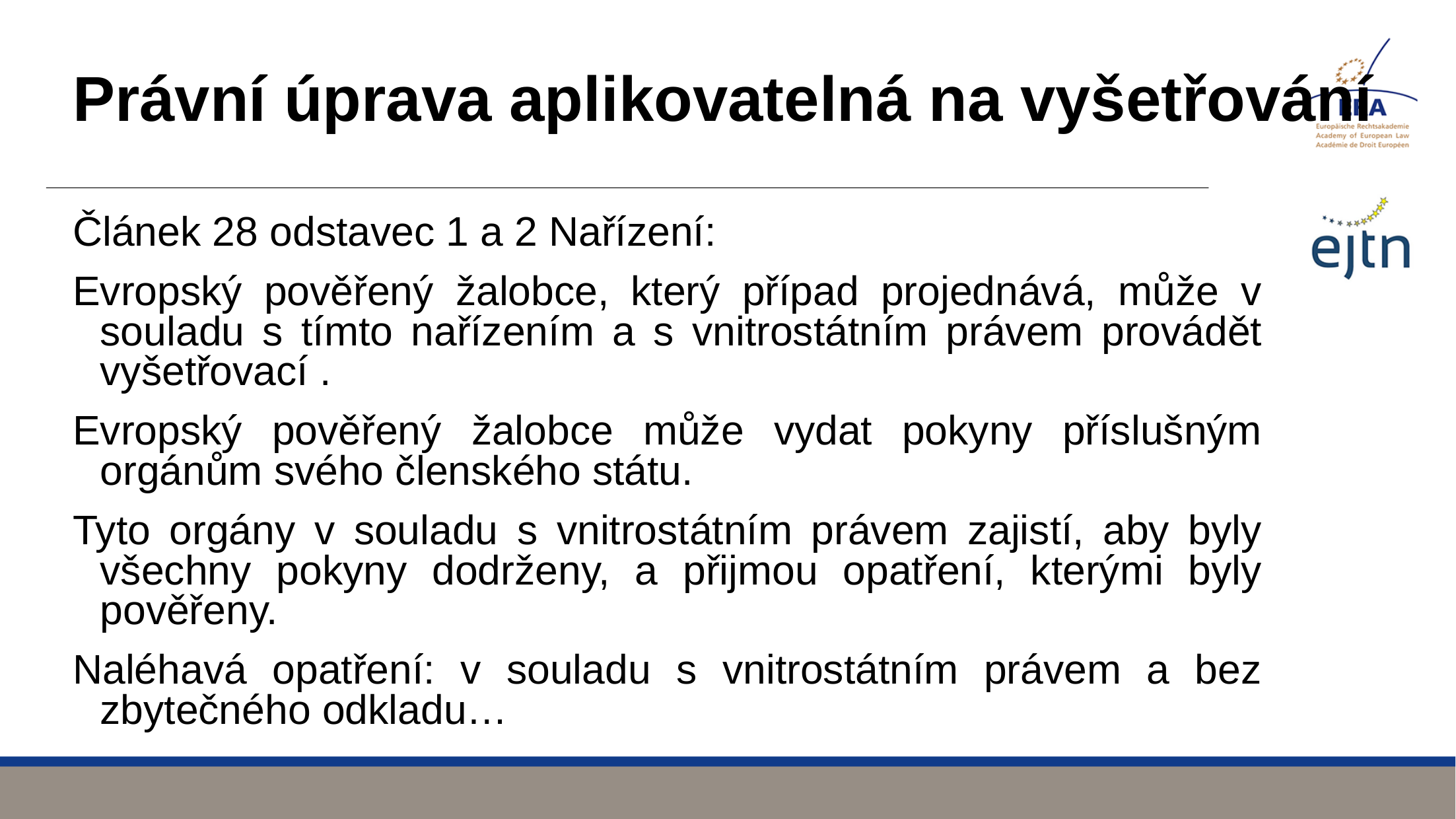

# Právní úprava aplikovatelná na vyšetřování
Článek 28 odstavec 1 a 2 Nařízení:
Evropský pověřený žalobce, který případ projednává, může v souladu s tímto nařízením a s vnitrostátním právem provádět vyšetřovací .
Evropský pověřený žalobce může vydat pokyny příslušným orgánům svého členského státu.
Tyto orgány v souladu s vnitrostátním právem zajistí, aby byly všechny pokyny dodrženy, a přijmou opatření, kterými byly pověřeny.
Naléhavá opatření: v souladu s vnitrostátním právem a bez zbytečného odkladu…
5